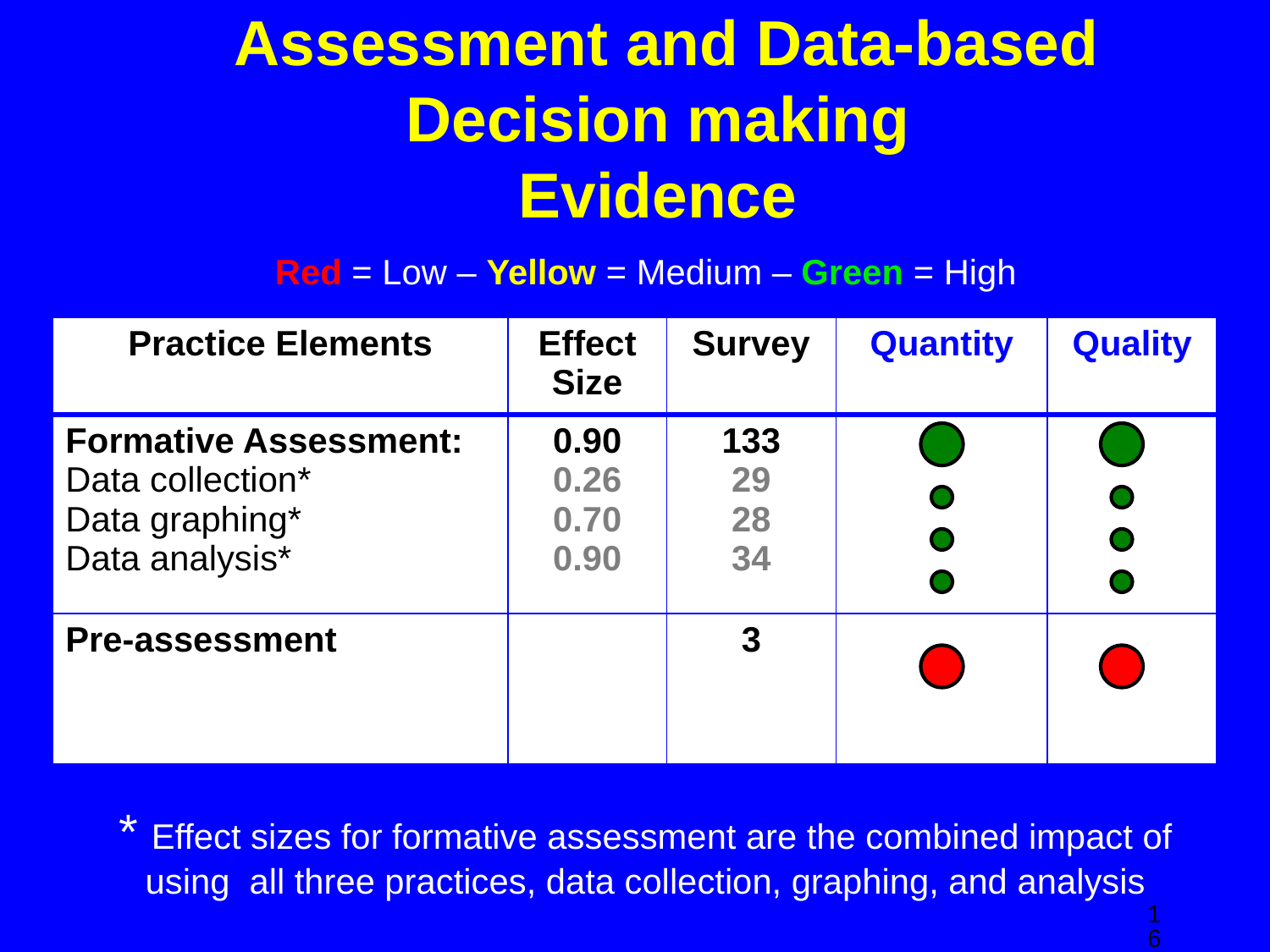

# Assessment and Data-based Decision making Evidence
Red = Low – Yellow = Medium – Green = High
| Practice Elements | Effect Size | Survey | Quantity | Quality |
| --- | --- | --- | --- | --- |
| Formative Assessment: Data collection\* Data graphing\* Data analysis\* | 0.90 0.26 0.70 0.90 | 133 29 28 34 |  |  |
| Pre-assessment |  | 3 |  |  |

* Effect sizes for formative assessment are the combined impact of using  all three practices, data collection, graphing, and analysis
16